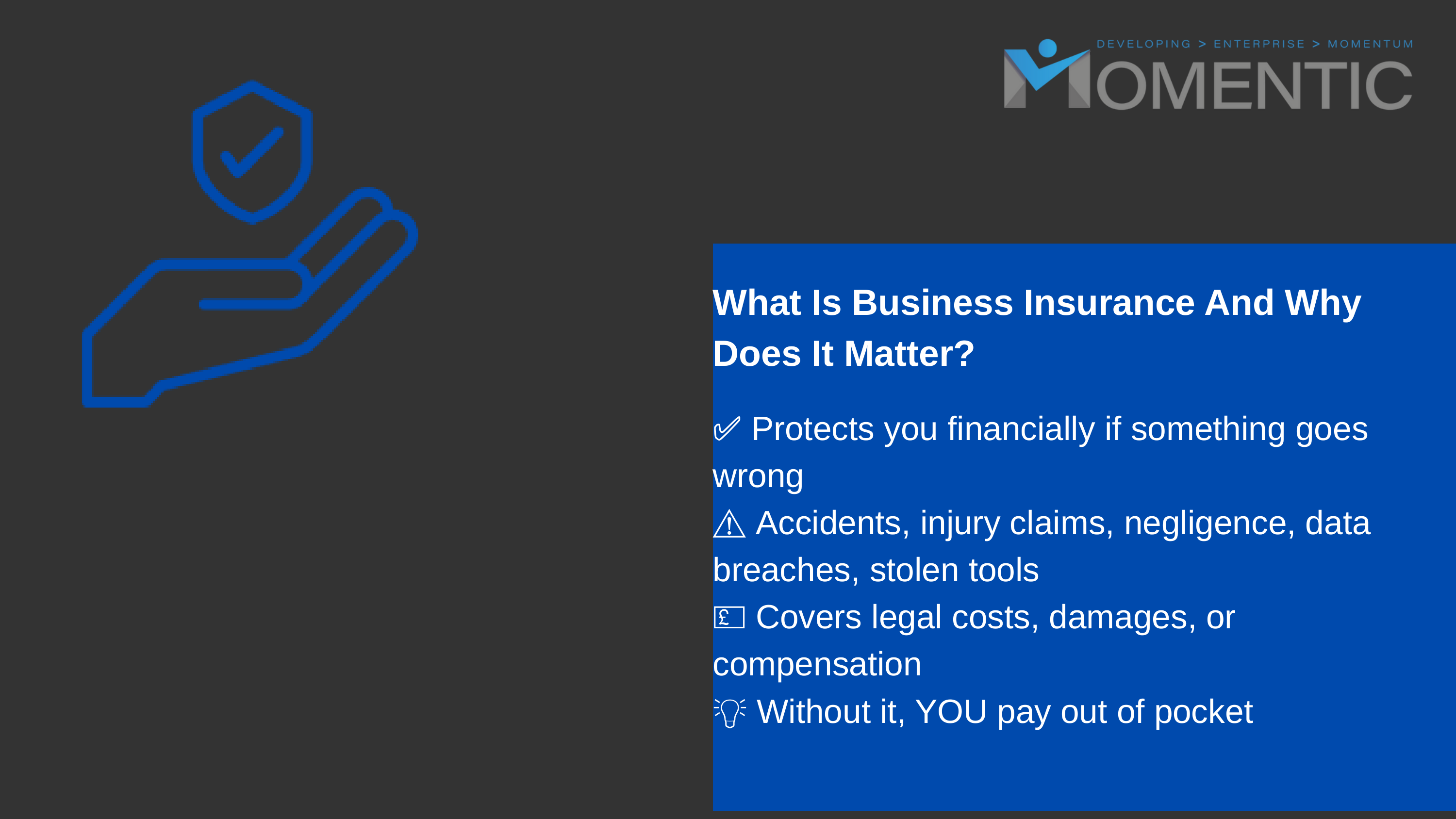

What Is Business Insurance And Why Does It Matter?
✅ Protects you financially if something goes wrong
⚠ Accidents, injury claims, negligence, data breaches, stolen tools
💷 Covers legal costs, damages, or compensation
💡 Without it, YOU pay out of pocket